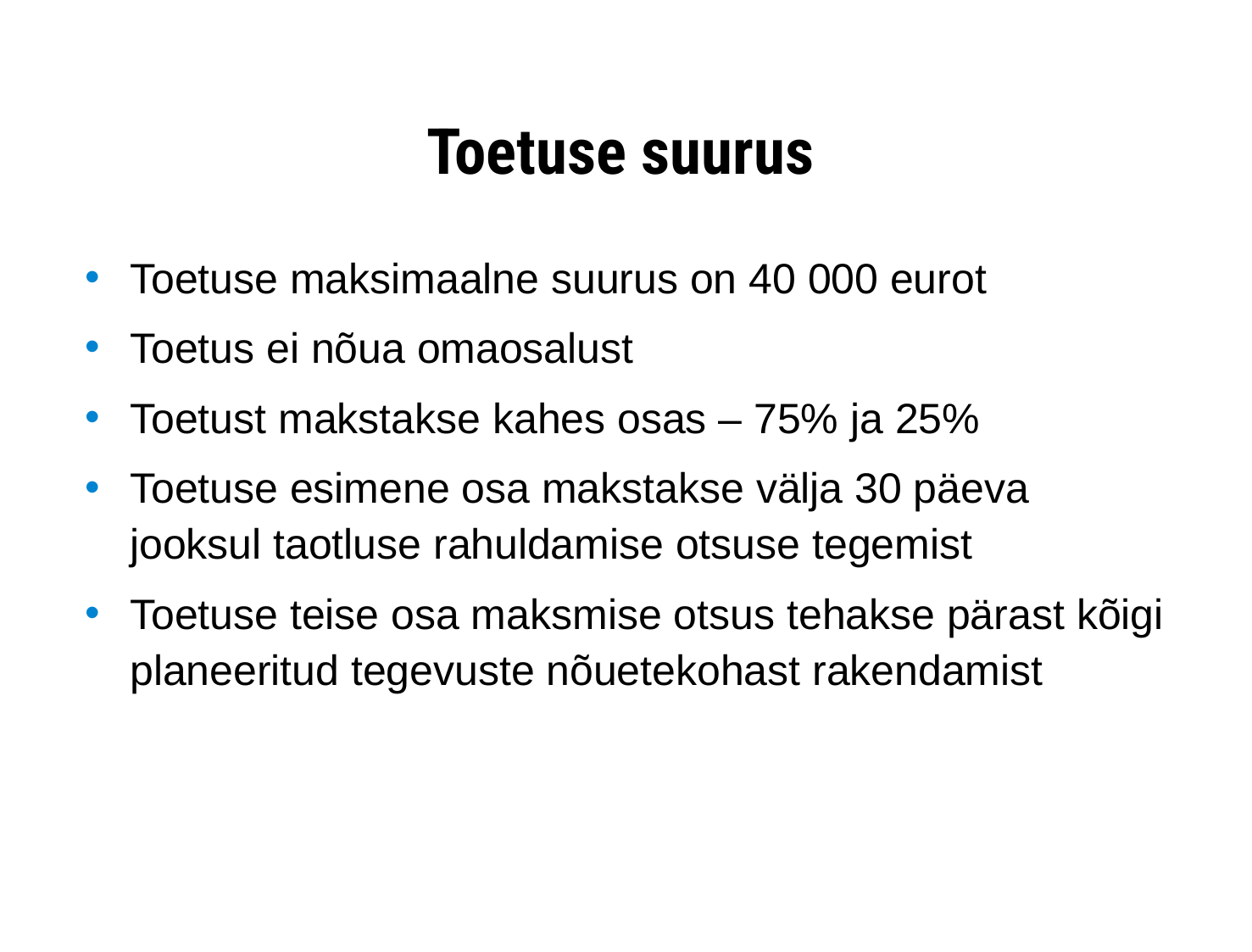

# Toetuse suurus
Toetuse maksimaalne suurus on 40 000 eurot
Toetus ei nõua omaosalust
Toetust makstakse kahes osas – 75% ja 25%
Toetuse esimene osa makstakse välja 30 päeva jooksul taotluse rahuldamise otsuse tegemist
Toetuse teise osa maksmise otsus tehakse pärast kõigi planeeritud tegevuste nõuetekohast rakendamist